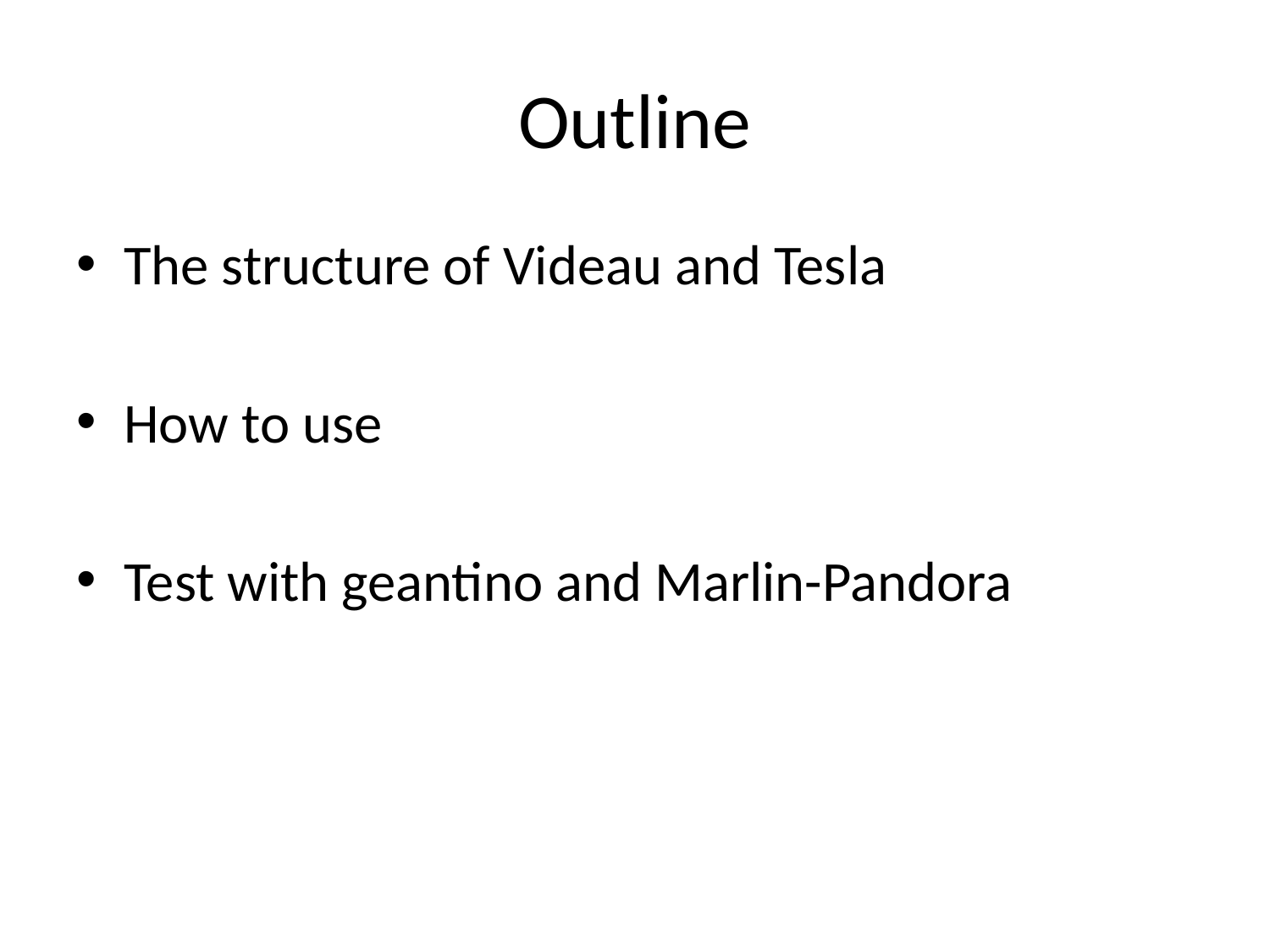

# Outline
The structure of Videau and Tesla

How to use

Test with geantino and Marlin-Pandora